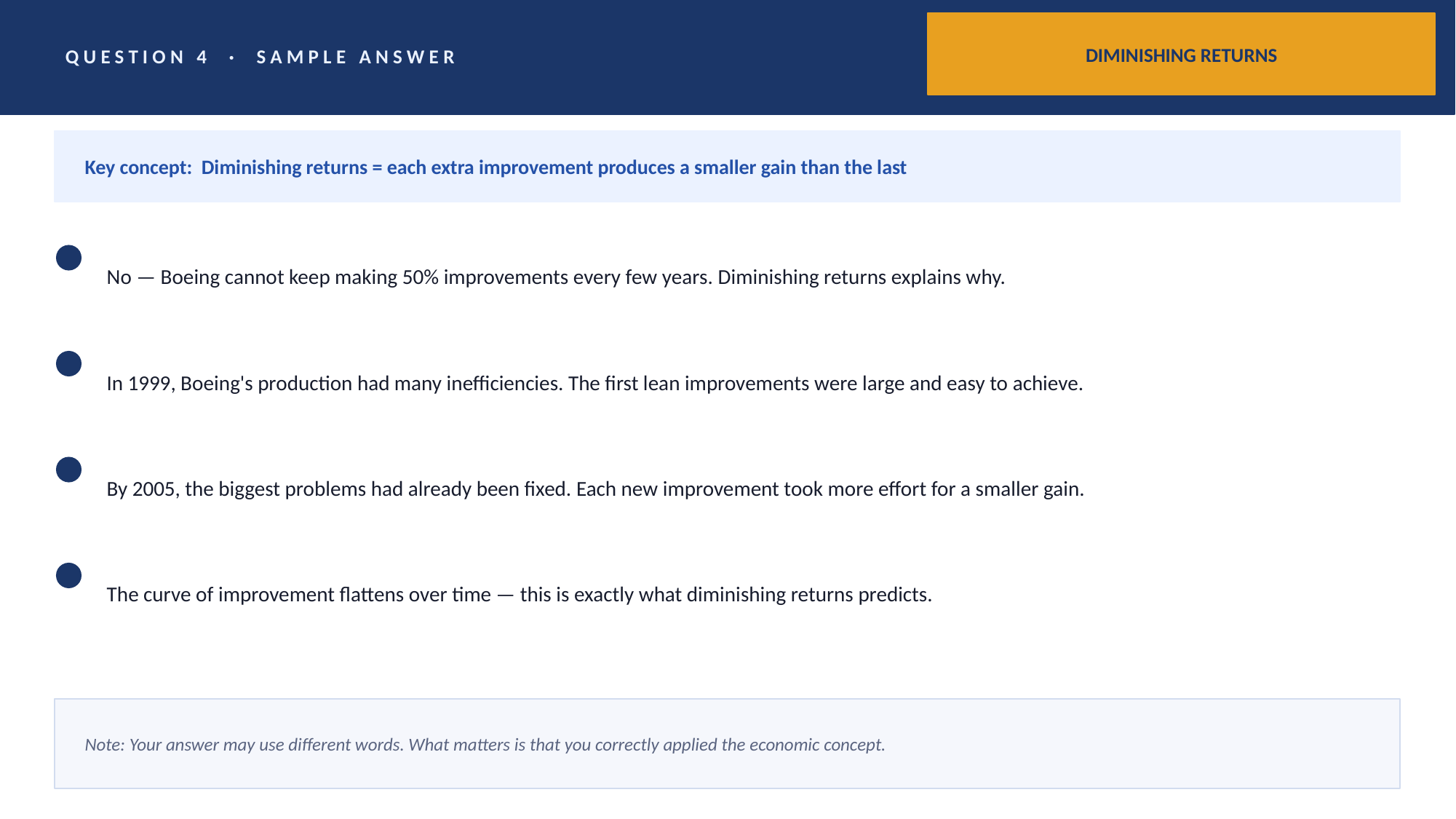

DIMINISHING RETURNS
QUESTION 4  ·  SAMPLE ANSWER

Key concept:  Diminishing returns = each extra improvement produces a smaller gain than the last
No — Boeing cannot keep making 50% improvements every few years. Diminishing returns explains why.

In 1999, Boeing's production had many inefficiencies. The first lean improvements were large and easy to achieve.

By 2005, the biggest problems had already been fixed. Each new improvement took more effort for a smaller gain.

The curve of improvement flattens over time — this is exactly what diminishing returns predicts.

Note: Your answer may use different words. What matters is that you correctly applied the economic concept.